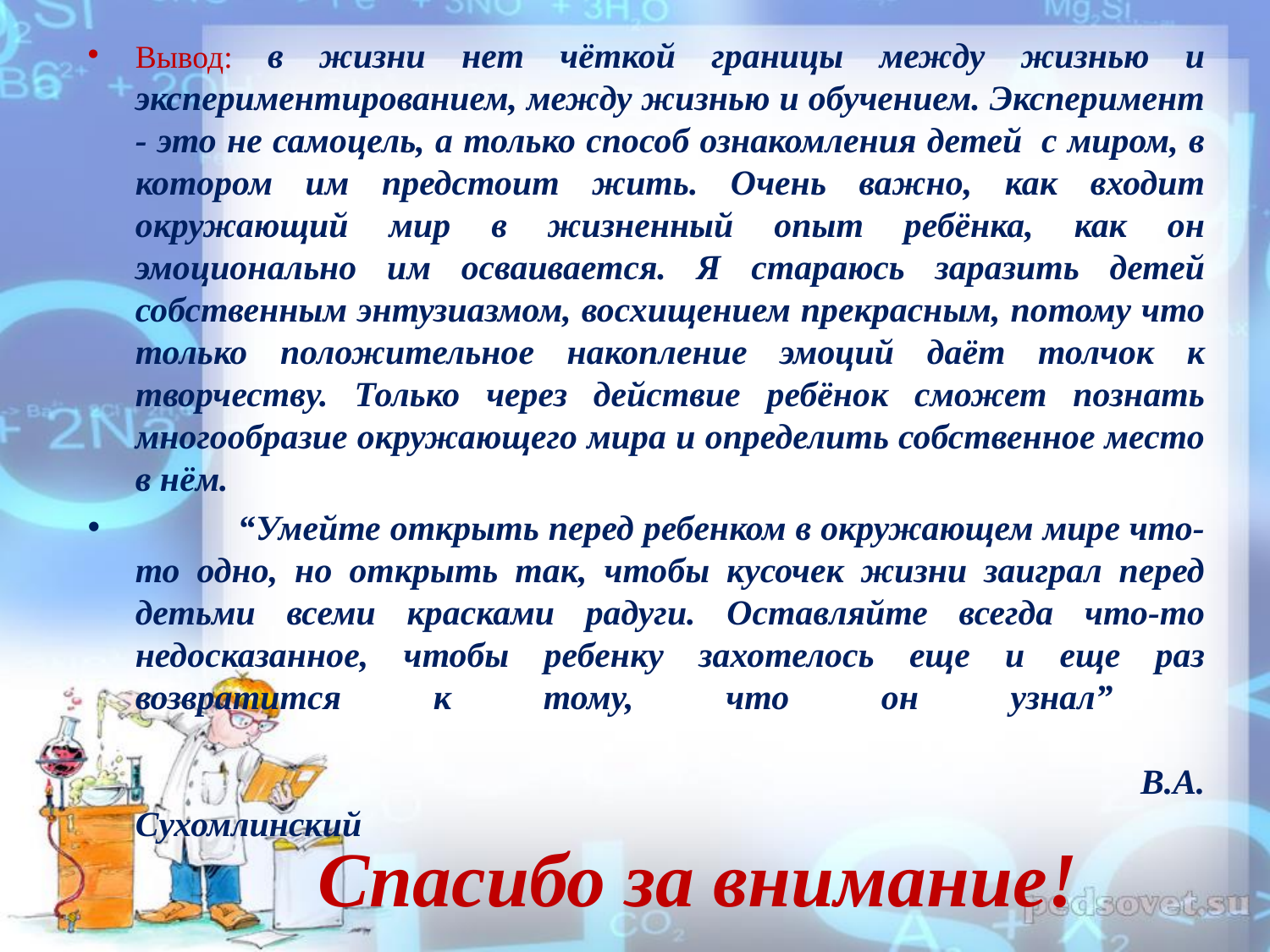

Вывод: в жизни нет чёткой границы между жизнью и экспериментированием, между жизнью и обучением. Эксперимент - это не самоцель, а только способ ознакомления детей  с миром, в котором им предстоит жить. Очень важно, как входит окружающий мир в жизненный опыт ребёнка, как он эмоционально им осваивается. Я стараюсь заразить детей собственным энтузиазмом, восхищением прекрасным, потому что только положительное накопление эмоций даёт толчок к творчеству. Только через действие ребёнок сможет познать многообразие окружающего мира и определить собственное место в нём.
           “Умейте открыть перед ребенком в окружающем мире что-то одно, но открыть так, чтобы кусочек жизни заиграл перед детьми всеми красками радуги. Оставляйте всегда что-то недосказанное, чтобы ребенку захотелось еще и еще раз возвратится к тому, что он узнал”
                                                                                       В.А. Сухомлинский
# Спасибо за внимание!